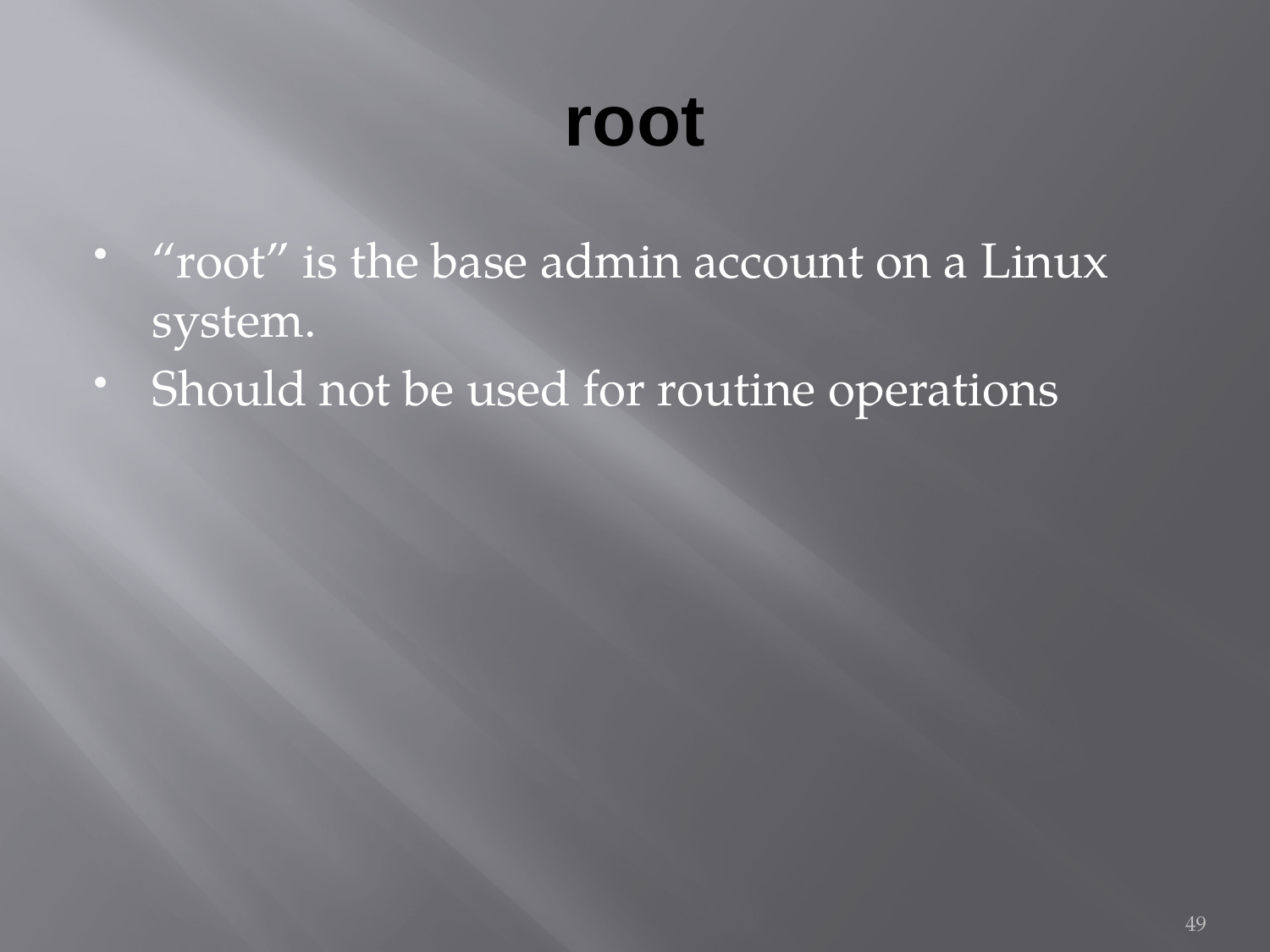

# root
“root” is the base admin account on a Linux system.
Should not be used for routine operations
49